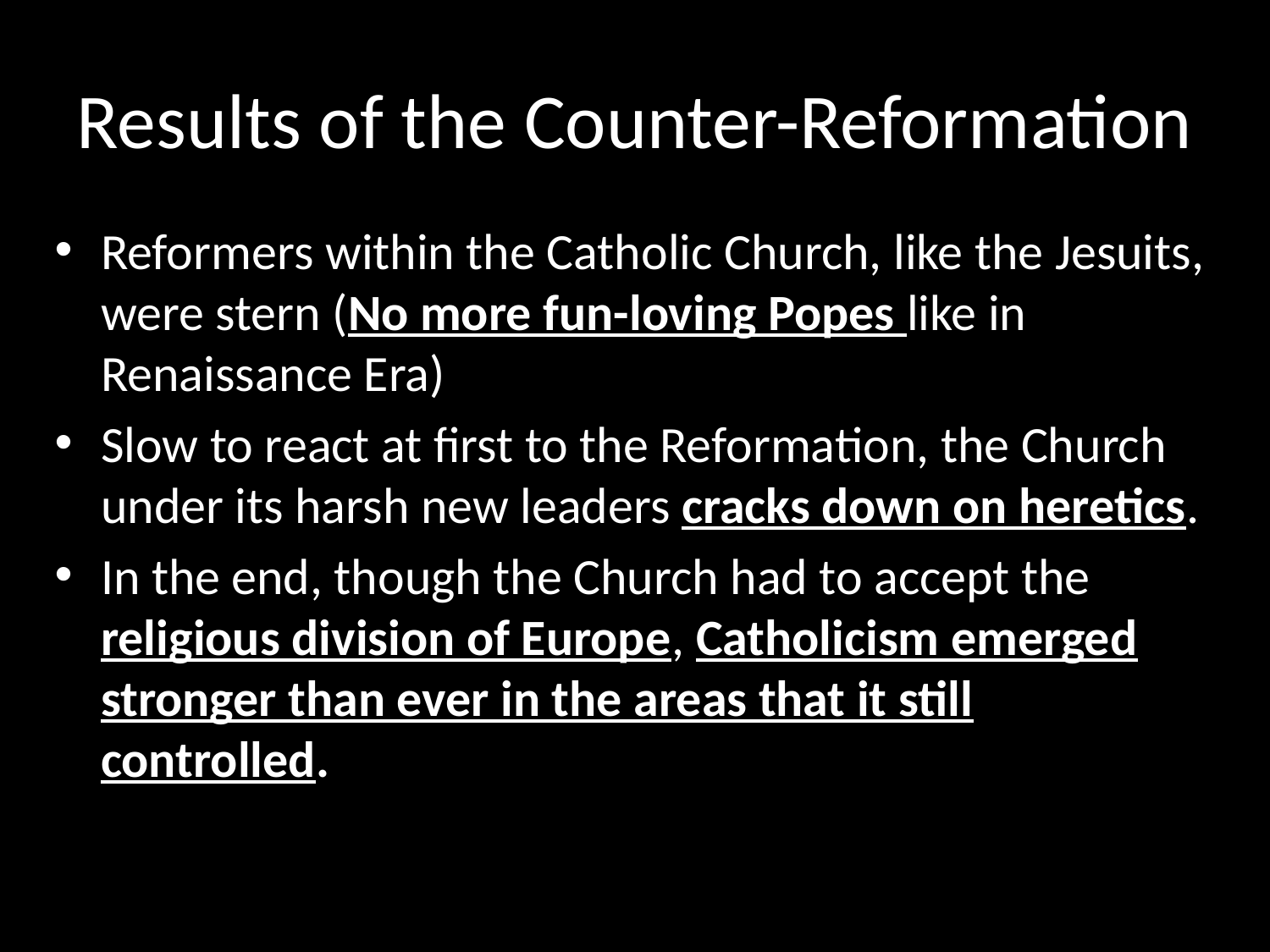

# Results of the Counter-Reformation
Reformers within the Catholic Church, like the Jesuits, were stern (No more fun-loving Popes like in Renaissance Era)
Slow to react at first to the Reformation, the Church under its harsh new leaders cracks down on heretics.
In the end, though the Church had to accept the religious division of Europe, Catholicism emerged stronger than ever in the areas that it still controlled.